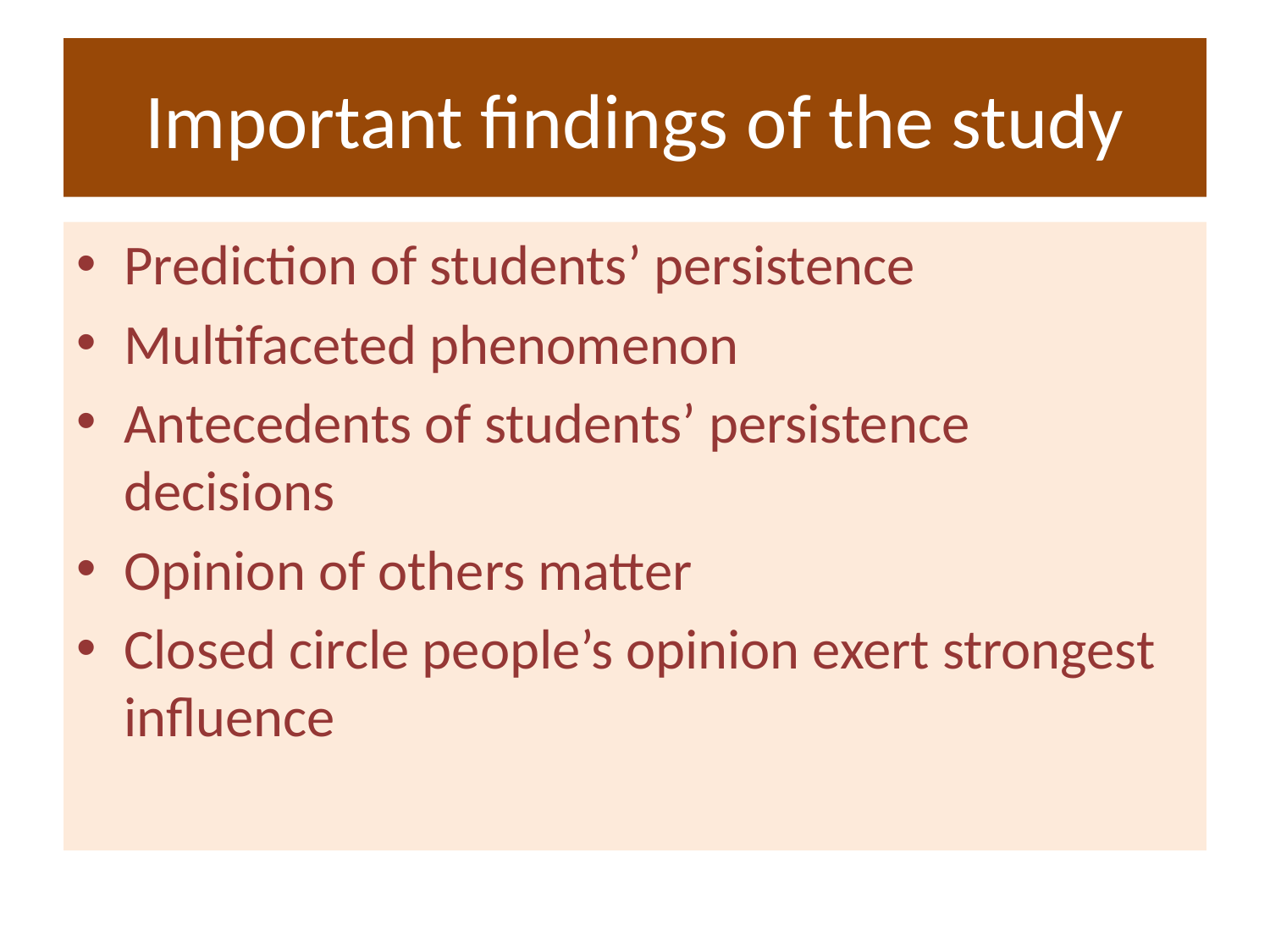

# Important findings of the study
Prediction of students’ persistence
Multifaceted phenomenon
Antecedents of students’ persistence decisions
Opinion of others matter
Closed circle people’s opinion exert strongest influence